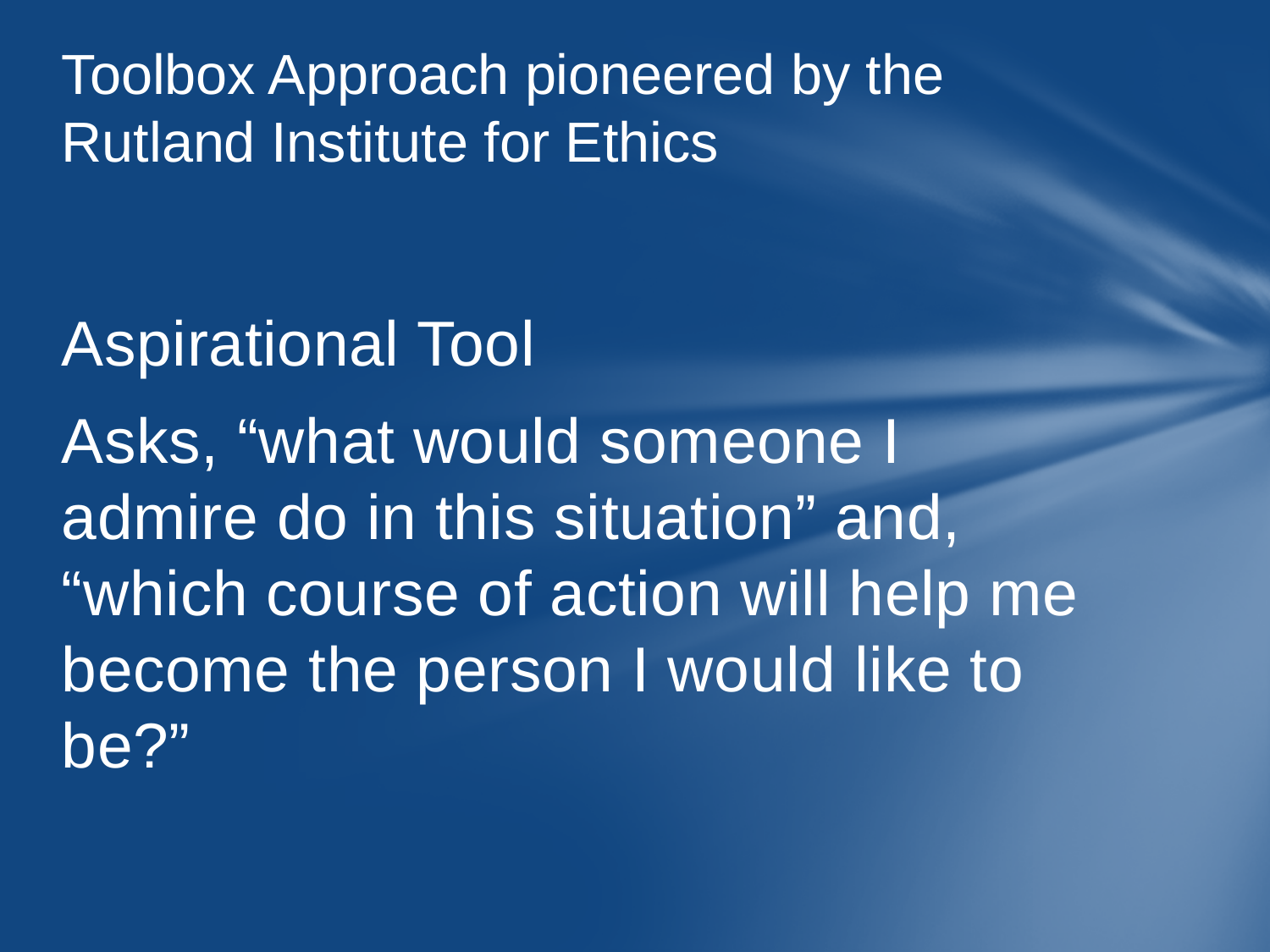

# Toolbox Approach pioneered by the Rutland Institute for Ethics
Aspirational Tool
Asks, “what would someone I admire do in this situation” and, “which course of action will help me become the person I would like to be?”